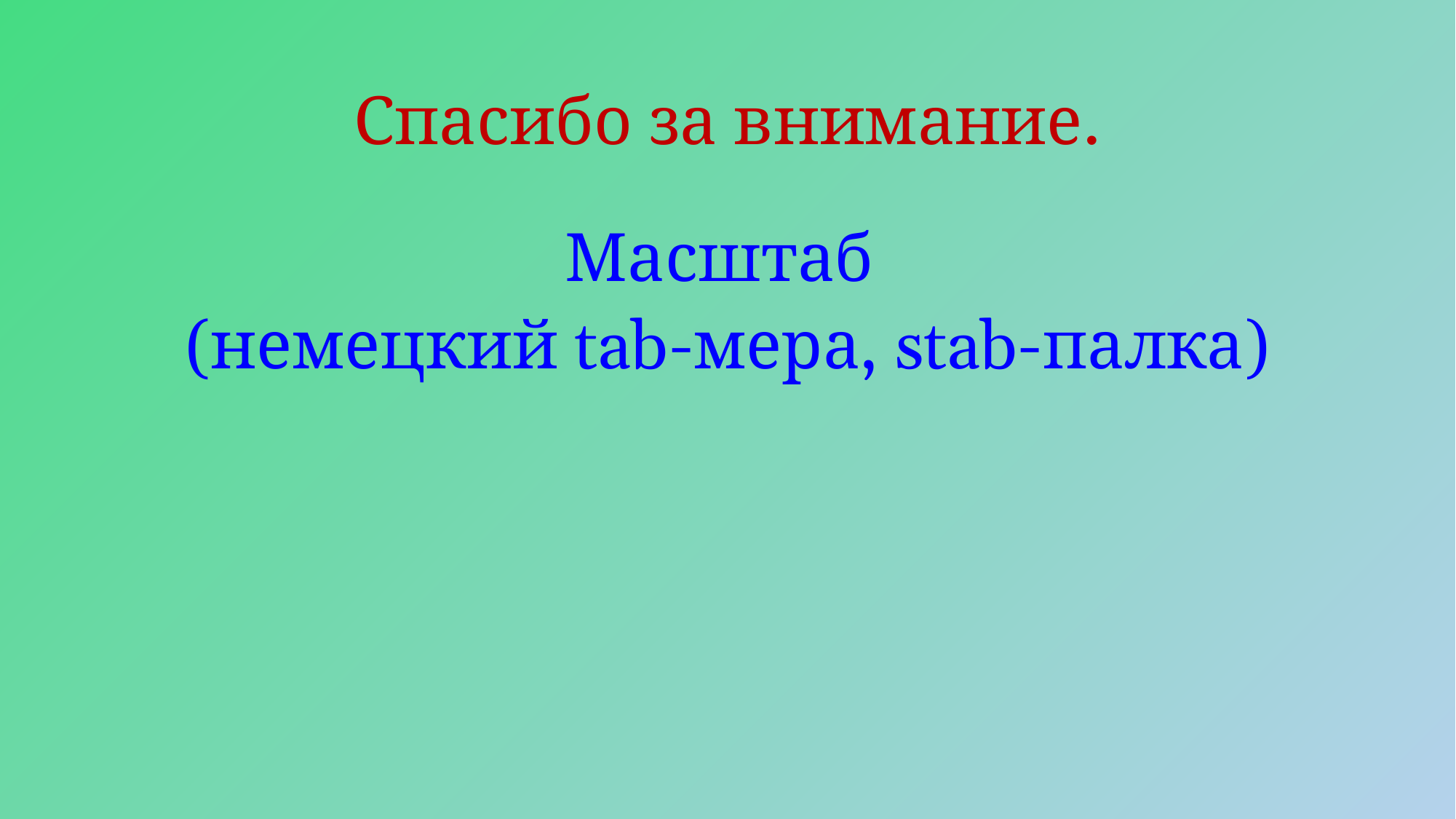

# Спасибо за внимание.
Масштаб
(немецкий tab-мера, stab-палка)